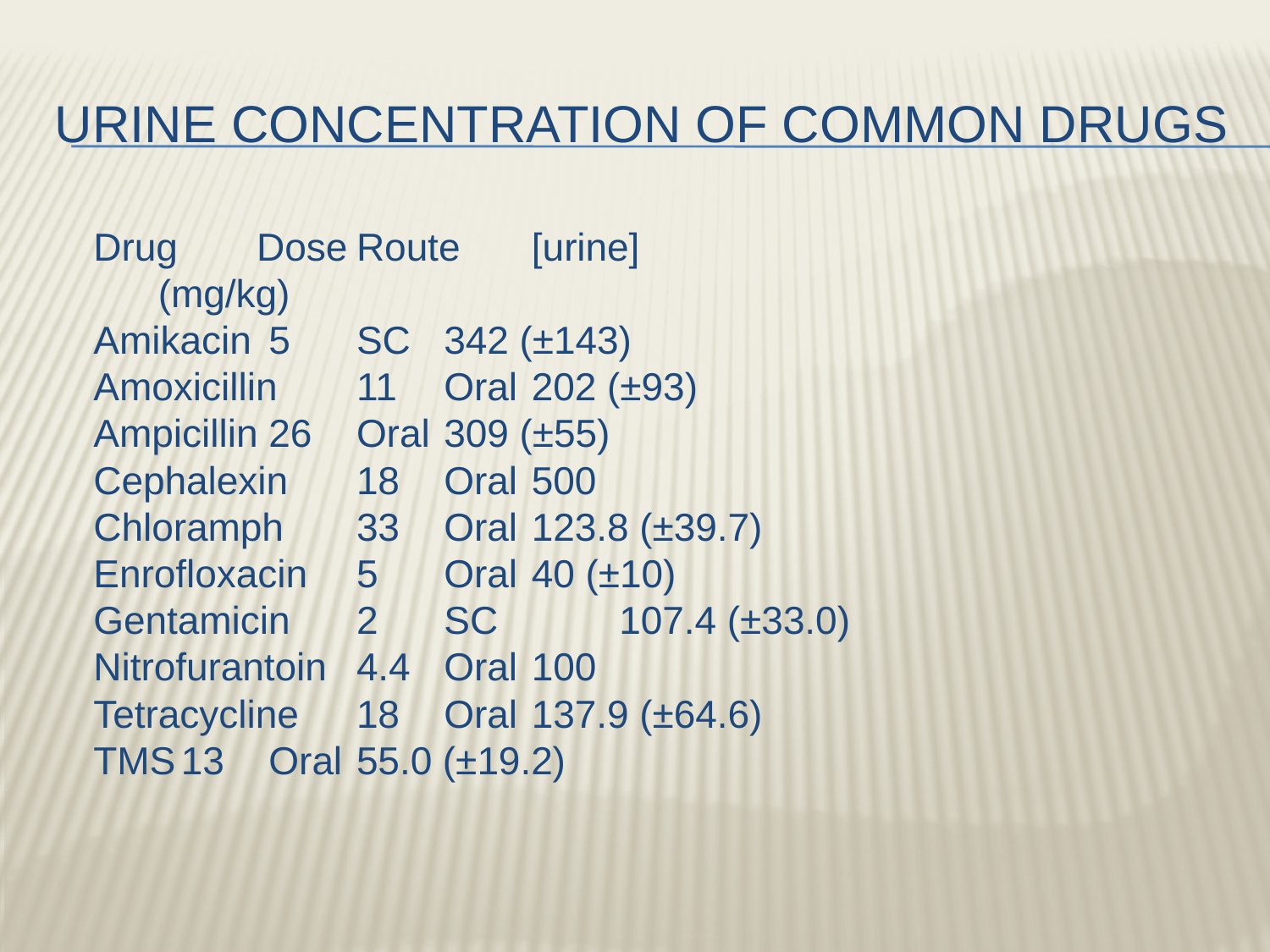

# urine concentration of common drugs
	Drug	       Dose	Route	[urine]
		      (mg/kg)
Amikacin 	5	SC 		342 (±143)
Amoxicillin 	11 	Oral		202 (±93)
Ampicillin 	26	Oral 		309 (±55)
Cephalexin 	18 	Oral 		500
Chloramph 	33 	Oral 		123.8 (±39.7)
Enrofloxacin 	5 	Oral 		40 (±10)
Gentamicin 	2 	SC	 	107.4 (±33.0)
Nitrofurantoin 	4.4 	Oral 		100
Tetracycline 	18 	Oral 		137.9 (±64.6)
TMS		13 	Oral 		55.0 (±19.2)